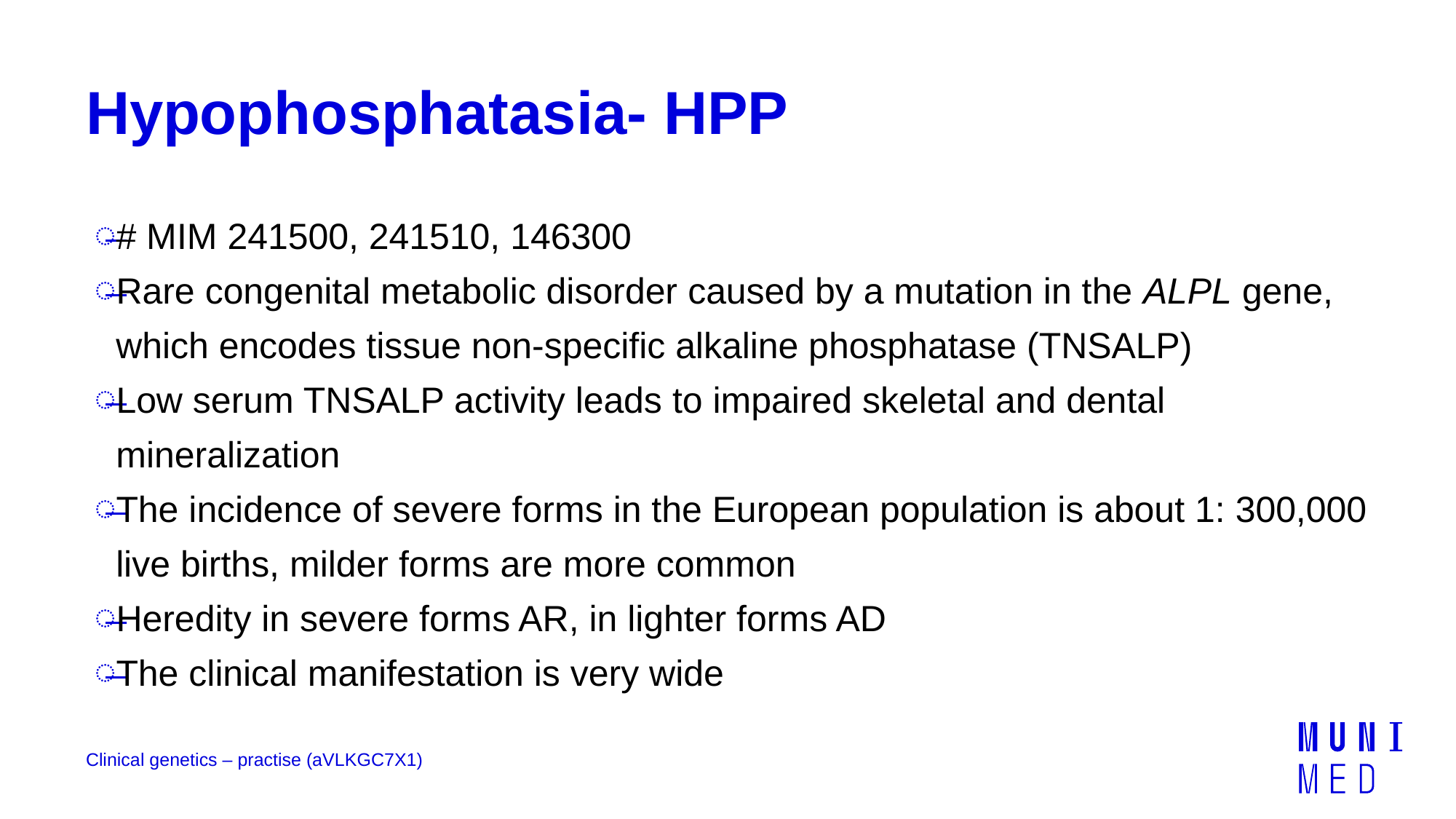

# Hypophosphatasia- HPP
# MIM 241500, 241510, 146300
Rare congenital metabolic disorder caused by a mutation in the ALPL gene, which encodes tissue non-specific alkaline phosphatase (TNSALP)
Low serum TNSALP activity leads to impaired skeletal and dental mineralization
The incidence of severe forms in the European population is about 1: 300,000 live births, milder forms are more common
Heredity in severe forms AR, in lighter forms AD
The clinical manifestation is very wide

Clinical genetics – practise (aVLKGC7X1)